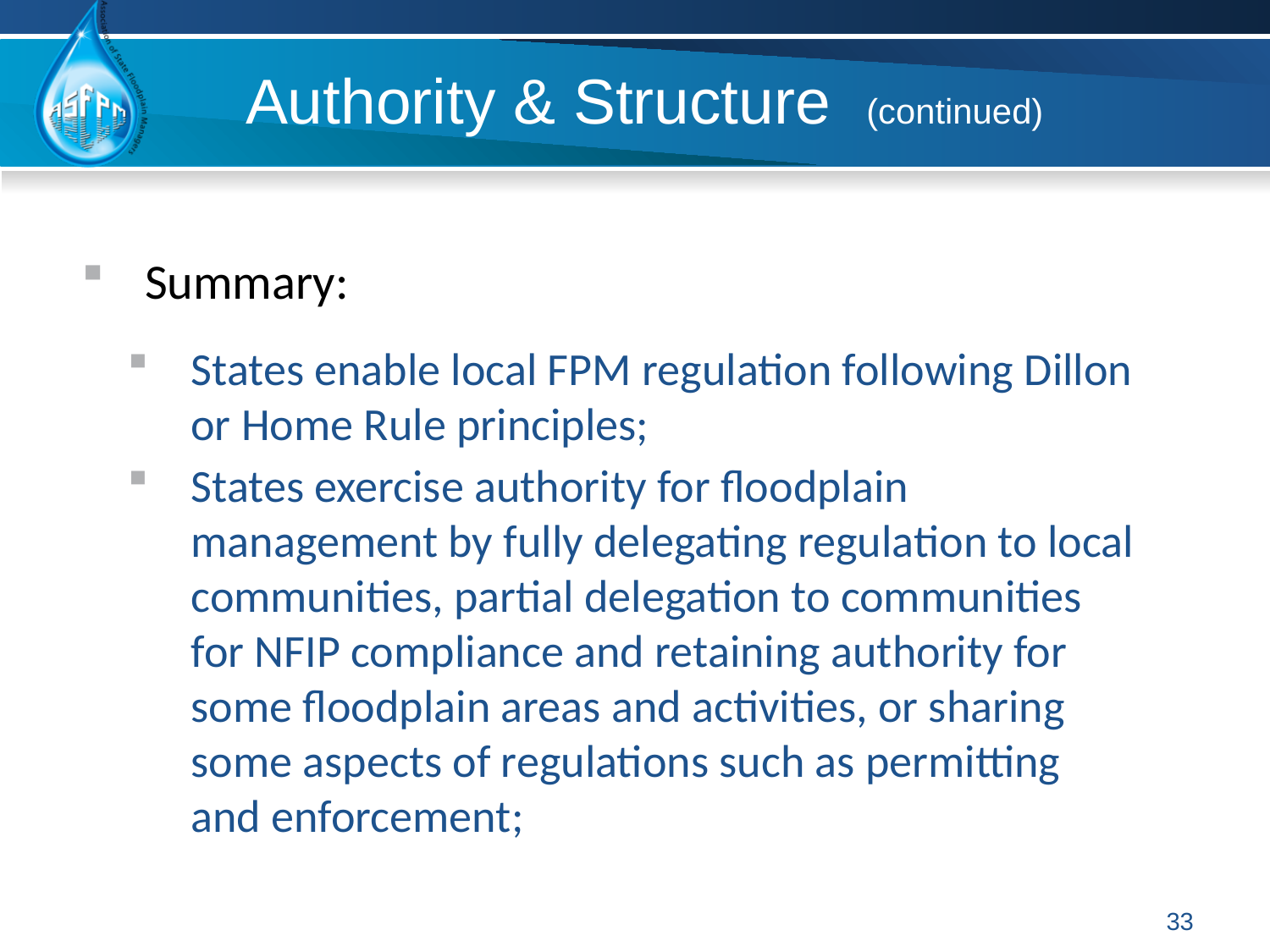

# Authority & Structure  (continued)

Summary:

States enable local FPM regulation following Dillon or Home Rule principles;
States exercise authority for floodplain management by fully delegating regulation to local communities, partial delegation to communities for NFIP compliance and retaining authority for some floodplain areas and activities, or sharing some aspects of regulations such as permitting and enforcement;

33